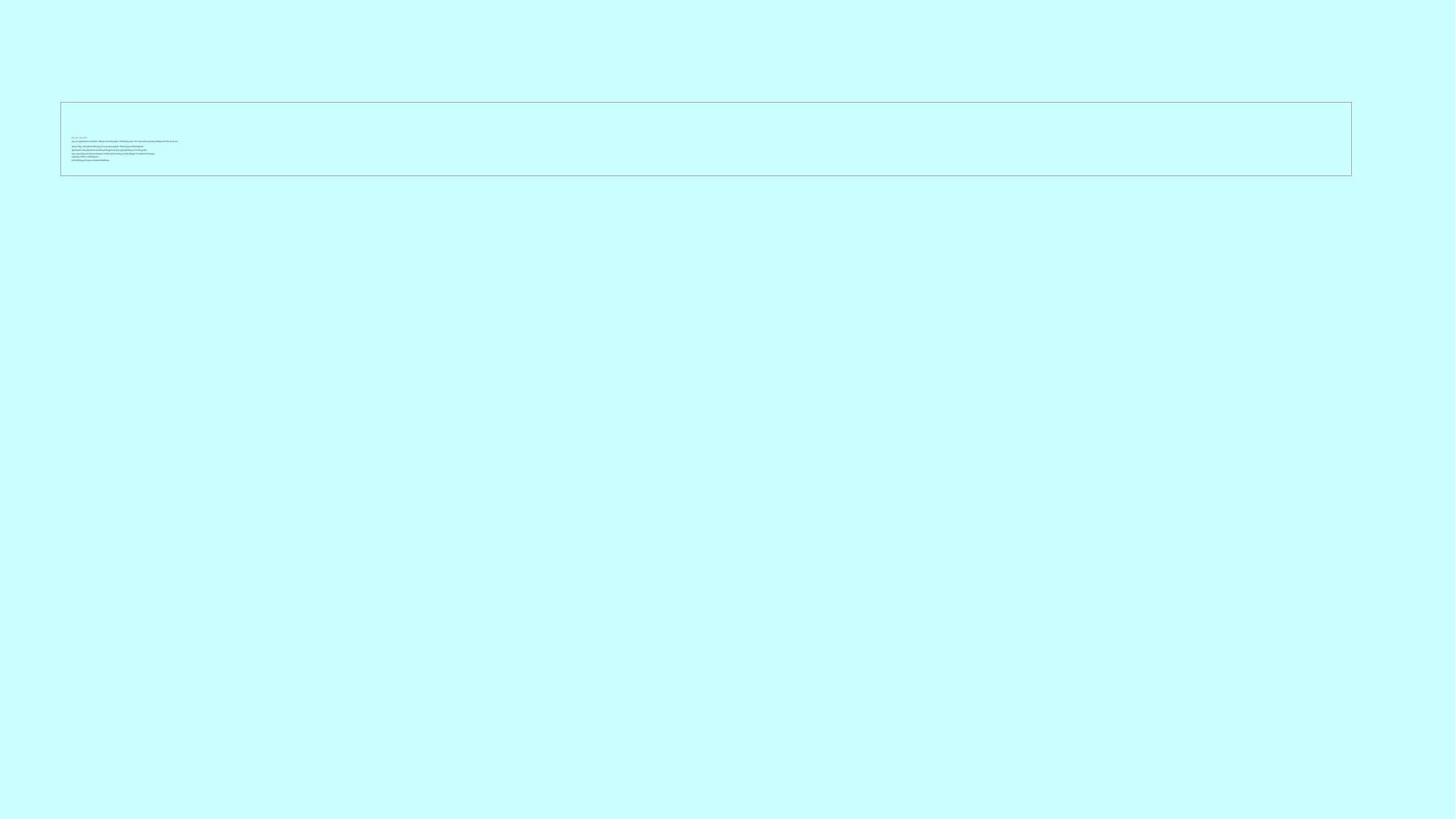

# ქალური  დისკურსი ქალები იყენებენ ირიბ თხოვნას + ზრდილობის მარკერებს, იმის მიუხედავად   მისი რეალიზება დიდ ძალისხმევას მოითხოვს თუ არა; ფამილარულ ურთიერთობებში ქალები ნაკლებად იყენებს  იმპერატიულ კონსტრუქციებს; უცნობებთან ურთიერთობაში თხოვნის გამოხატვისას უხვად იყენებენ ზრდილობის მარკერებს; ქალი დიდ ენერგიას ხარჯავს იმისთვის, რომ მიაღწიოს საწადელს, ზემოქმედება მოახდინოს მამაკაცზე; იყენებენ კითხვით კონსტრუქციას; ხშირ შემთხვევაში ხდება თხოვნის მინიმიზაცია.